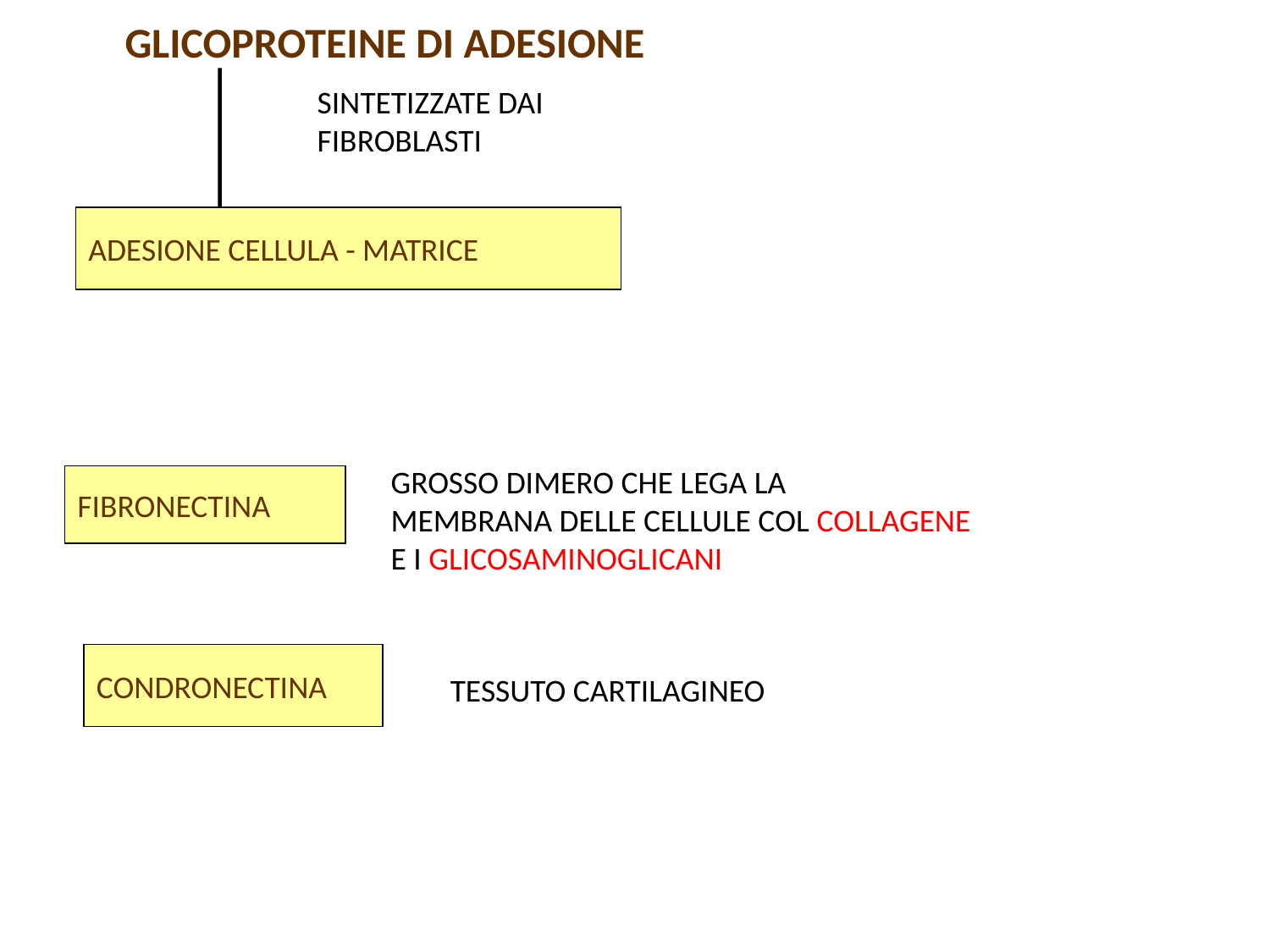

GLICOPROTEINE DI ADESIONE

SINTETIZZATE DAI
FIBROBLASTI
ADESIONE CELLULA - MATRICE
GROSSO DIMERO CHE LEGA LA
MEMBRANA DELLE CELLULE COL COLLAGENE
E I GLICOSAMINOGLICANI
FIBRONECTINA
CONDRONECTINA
TESSUTO CARTILAGINEO